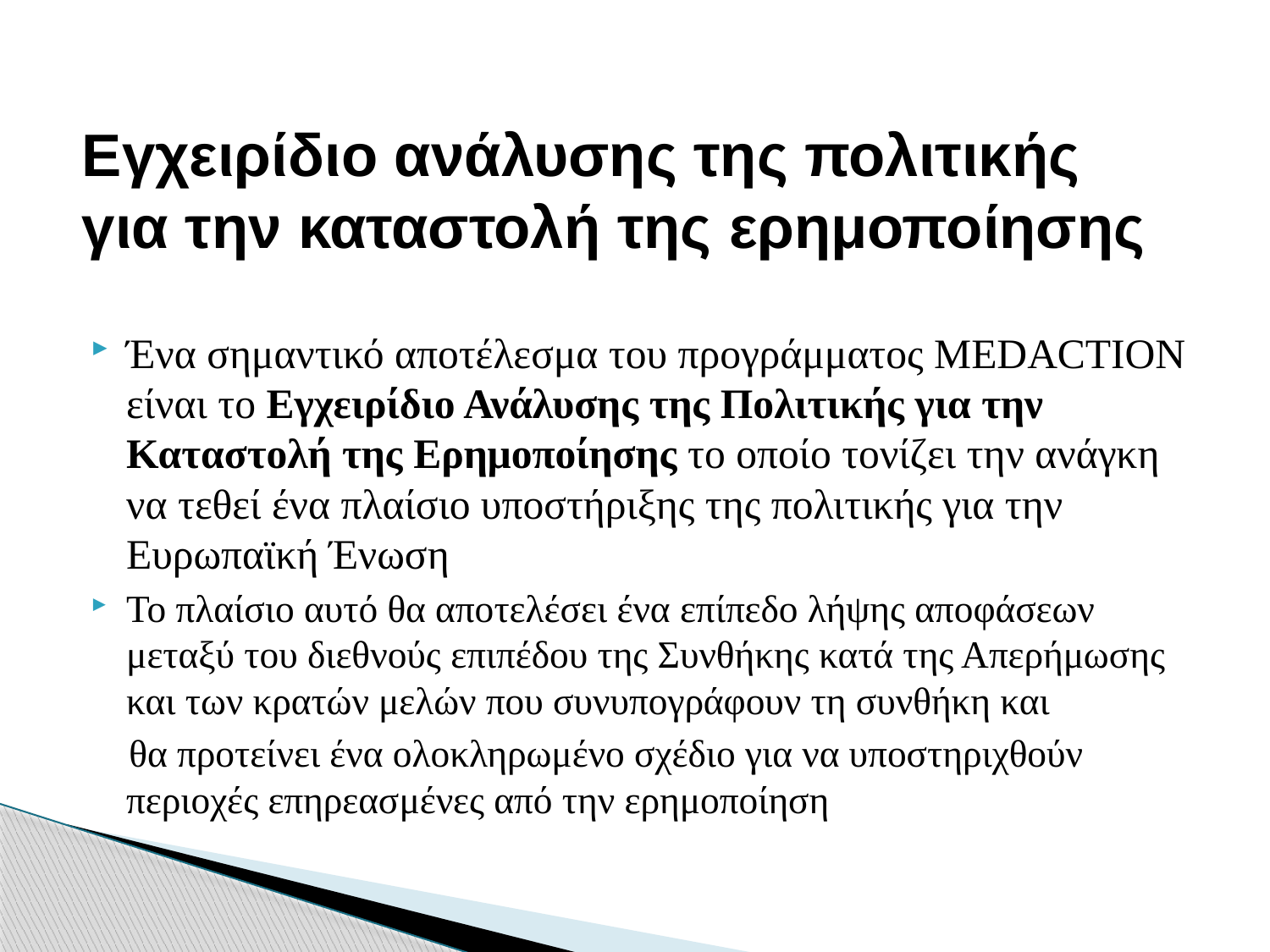

# Εγχειρίδιο ανάλυσης της πολιτικής για την καταστολή της ερημοποίησης

Ένα σημαντικό αποτέλεσμα του προγράμματος MEDACTION είναι το Εγχειρίδιο Ανάλυσης της Πολιτικής για την Καταστολή της Ερημοποίησης το οποίο τονίζει την ανάγκη να τεθεί ένα πλαίσιο υποστήριξης της πολιτικής για την Ευρωπαϊκή Ένωση
Το πλαίσιο αυτό θα αποτελέσει ένα επίπεδο λήψης αποφάσεων μεταξύ του διεθνούς επιπέδου της Συνθήκης κατά της Απερήμωσης και των κρατών μελών που συνυπογράφουν τη συνθήκη και
    θα προτείνει ένα ολοκληρωμένο σχέδιο για να υποστηριχθούν περιοχές επηρεασμένες από την ερημοποίηση